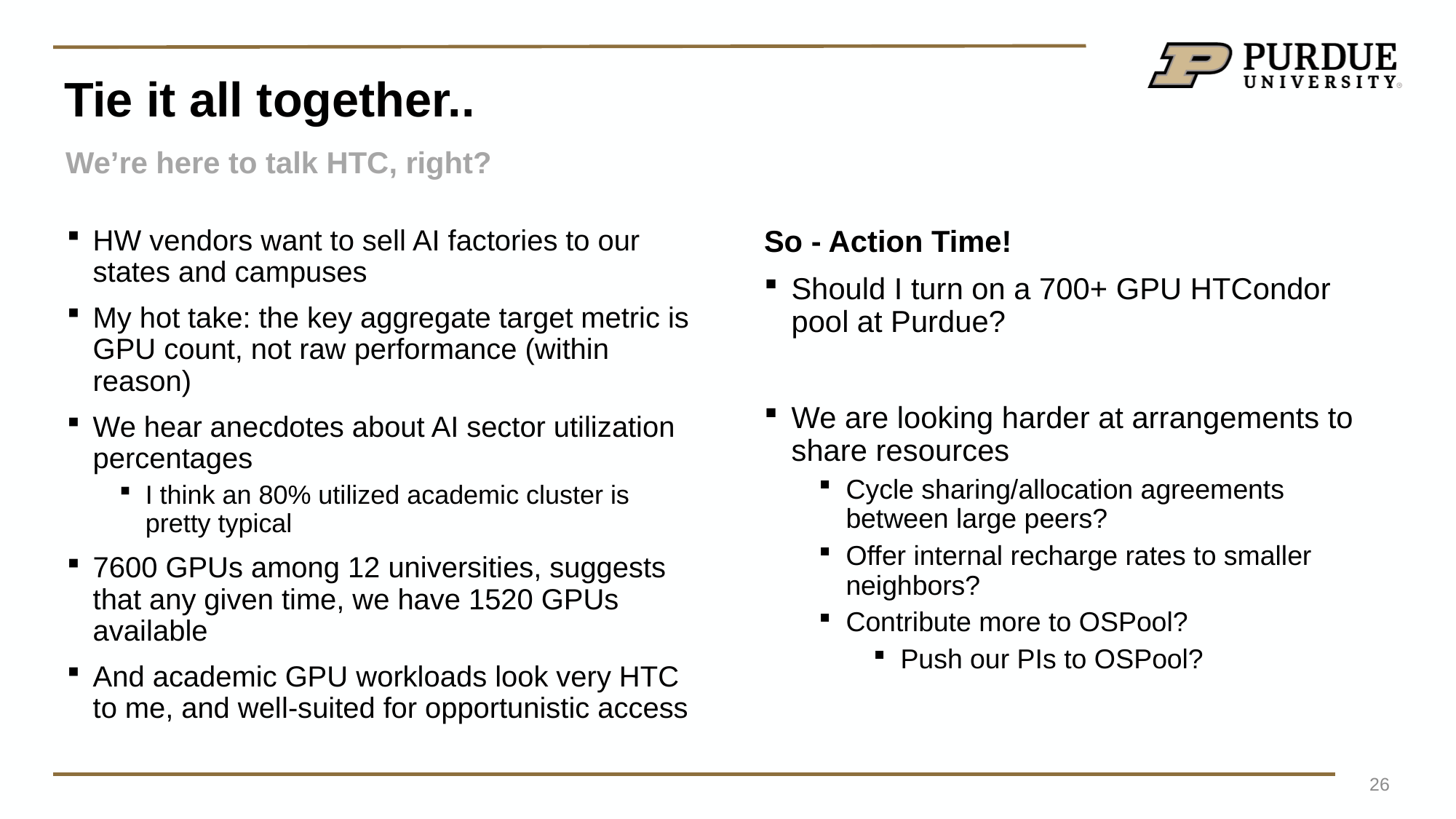

# Tie it all together..
We’re here to talk HTC, right?
HW vendors want to sell AI factories to our states and campuses
My hot take: the key aggregate target metric is GPU count, not raw performance (within reason)
We hear anecdotes about AI sector utilization percentages
I think an 80% utilized academic cluster is pretty typical
7600 GPUs among 12 universities, suggests that any given time, we have 1520 GPUs available
And academic GPU workloads look very HTC to me, and well-suited for opportunistic access
So - Action Time!
Should I turn on a 700+ GPU HTCondor pool at Purdue?

We are looking harder at arrangements to share resources
Cycle sharing/allocation agreements between large peers?
Offer internal recharge rates to smaller neighbors?
Contribute more to OSPool?
Push our PIs to OSPool?

26